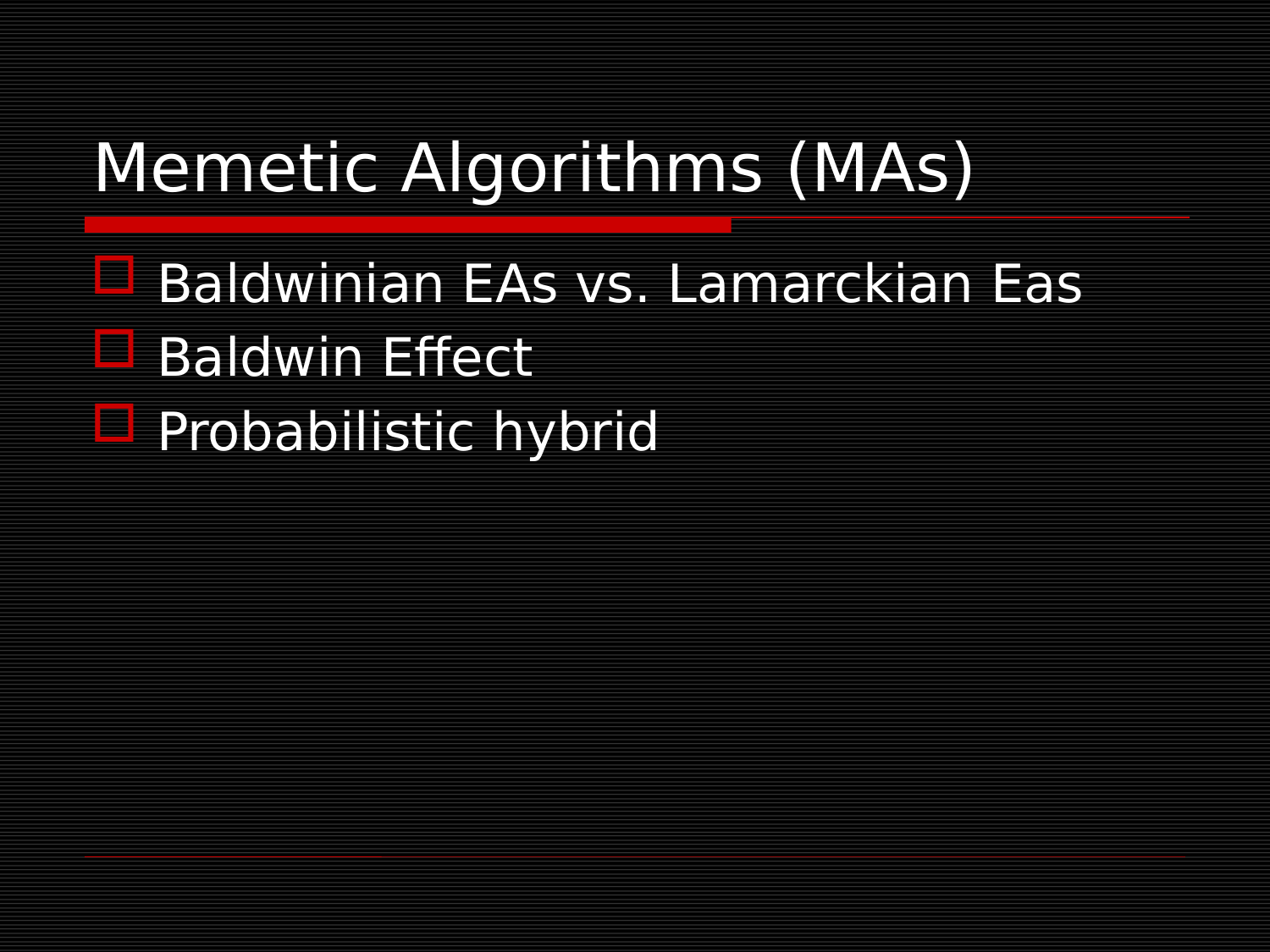

# Memetic Algorithms (MAs)
Baldwinian EAs vs. Lamarckian Eas
Baldwin Effect
Probabilistic hybrid